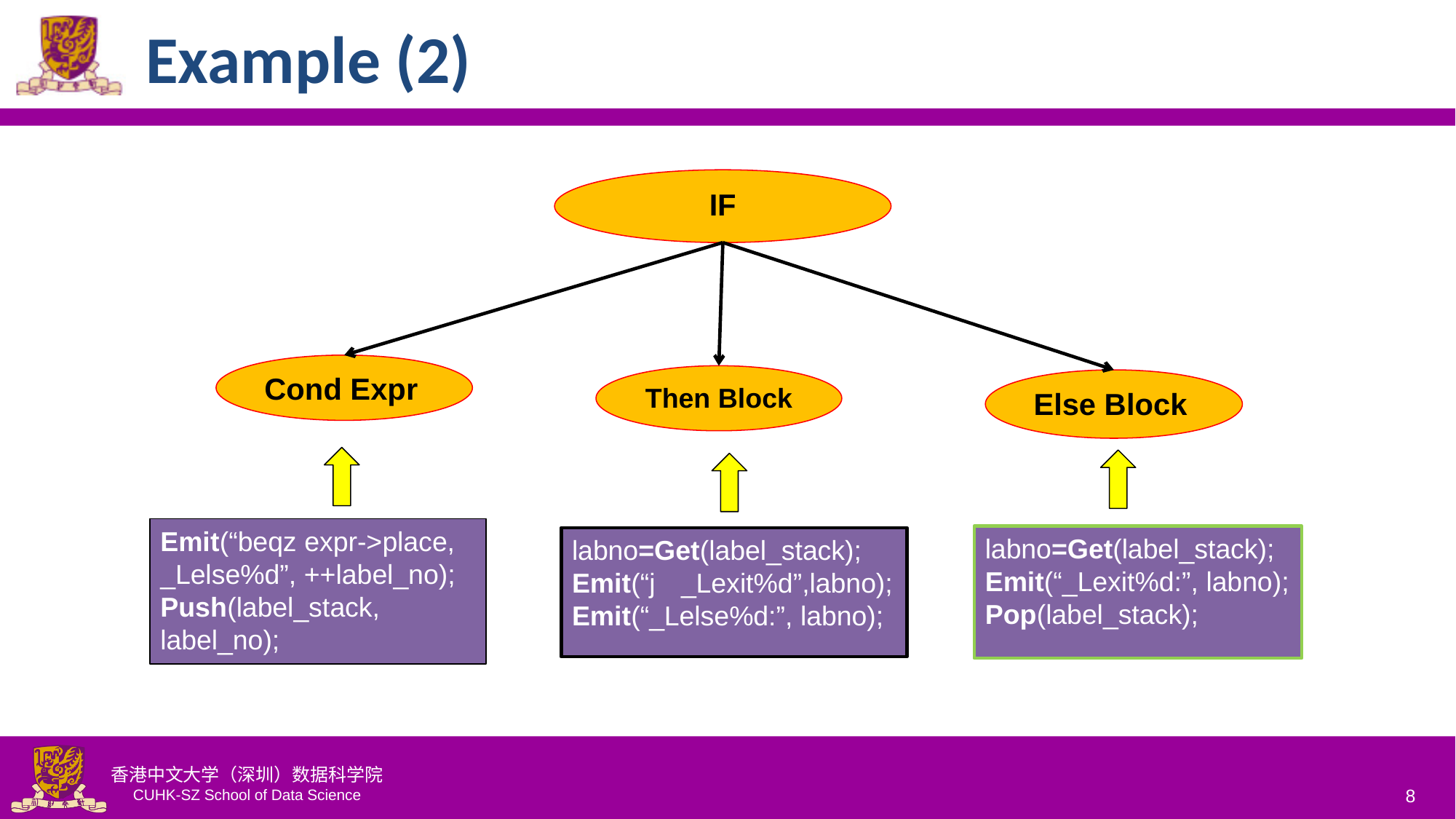

# Example (2)
IF
Cond Expr
Then Block
Else Block

Emit(“beqz expr->place, _Lelse%d”, ++label_no);
Push(label_stack, label_no);
labno=Get(label_stack);
Emit(“_Lexit%d:”, labno);
Pop(label_stack);

labno=Get(label_stack);
Emit(“j	_Lexit%d”,labno);
Emit(“_Lelse%d:”, labno);

8